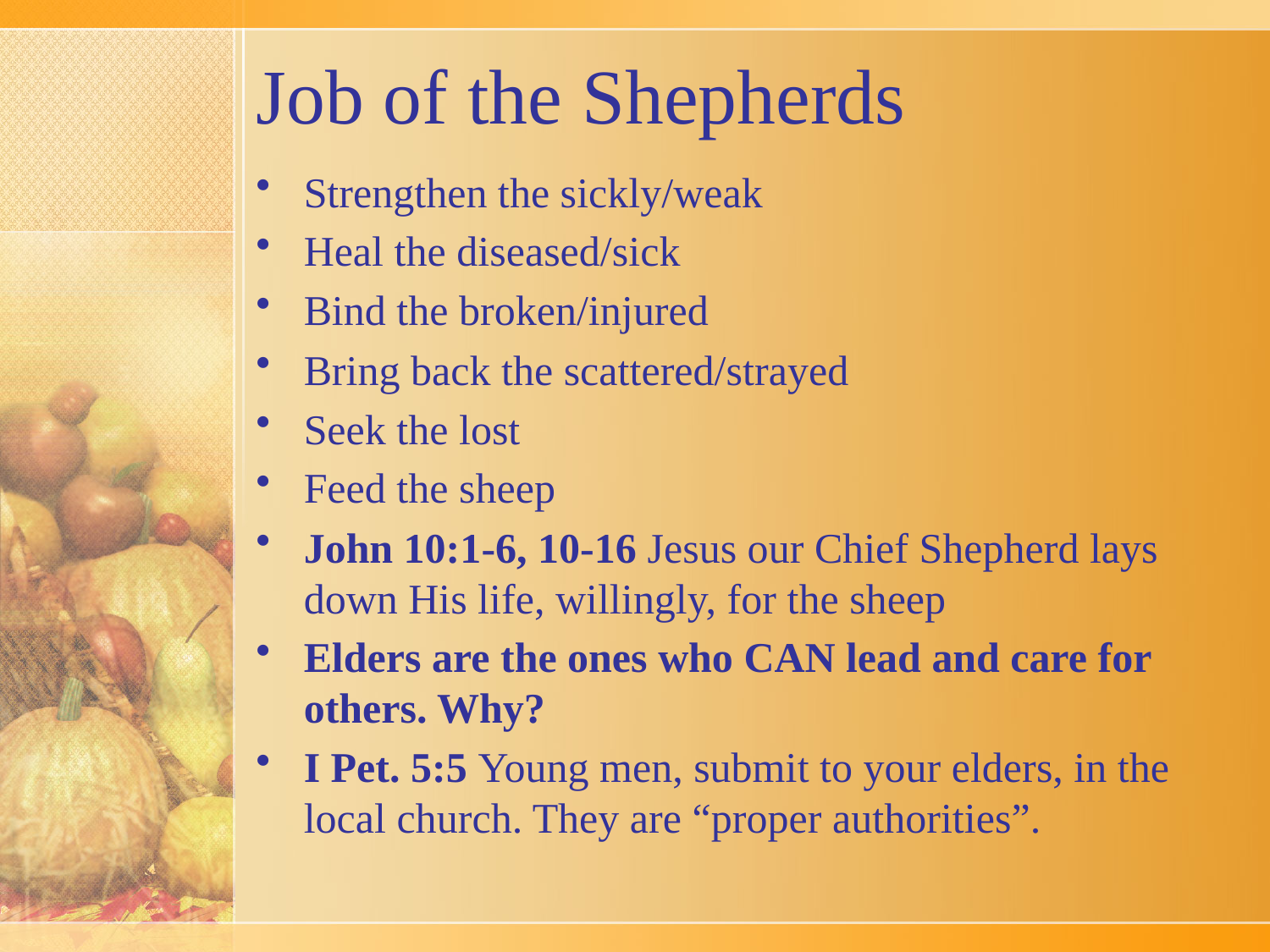

# Job of the Shepherds
Strengthen the sickly/weak
Heal the diseased/sick
Bind the broken/injured
Bring back the scattered/strayed
Seek the lost
Feed the sheep
John 10:1-6, 10-16 Jesus our Chief Shepherd lays down His life, willingly, for the sheep
Elders are the ones who CAN lead and care for others. Why?
I Pet. 5:5 Young men, submit to your elders, in the local church. They are “proper authorities”.